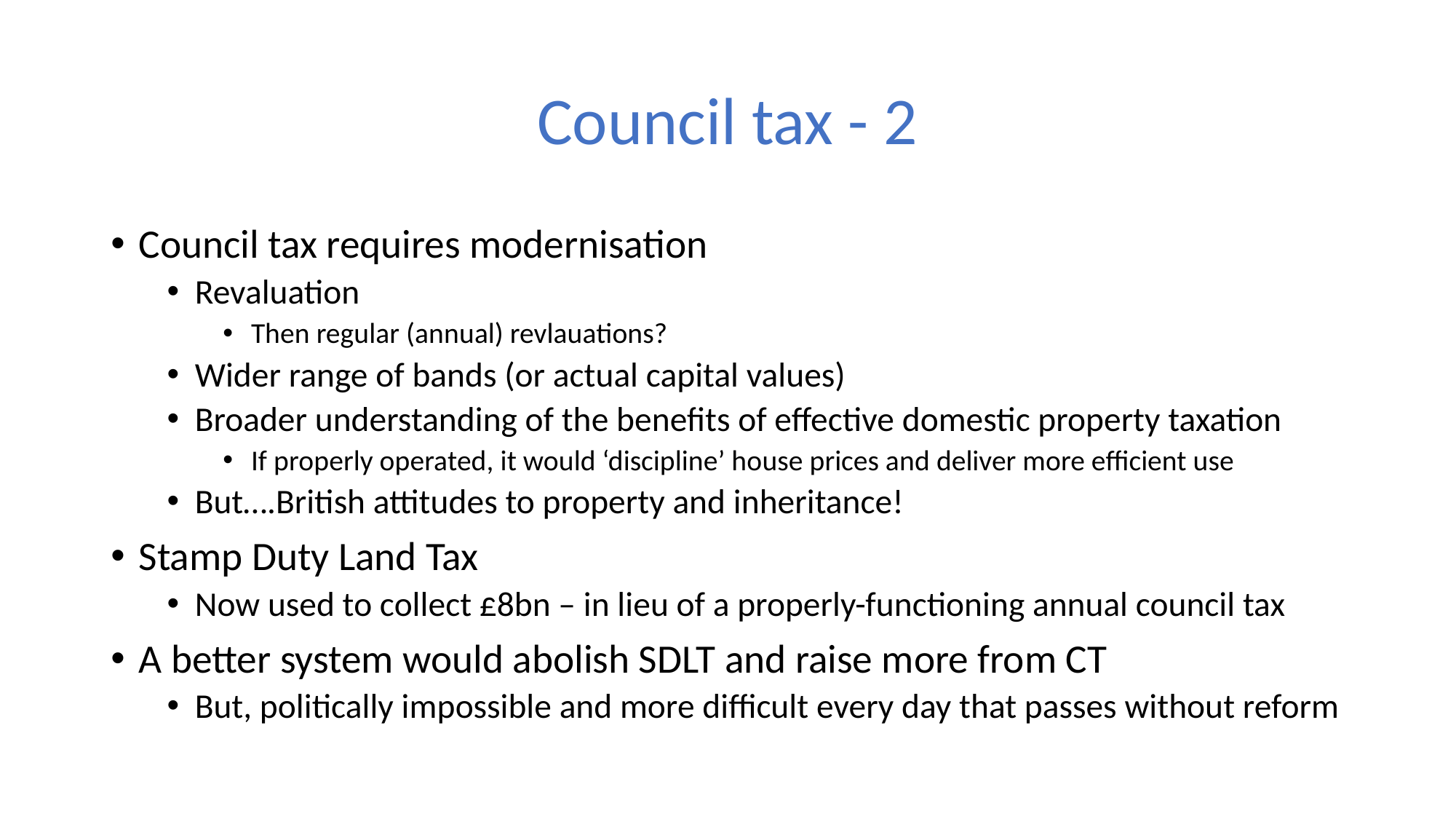

# Council tax - 2
Council tax requires modernisation
Revaluation
Then regular (annual) revlauations?
Wider range of bands (or actual capital values)
Broader understanding of the benefits of effective domestic property taxation
If properly operated, it would ‘discipline’ house prices and deliver more efficient use
But….British attitudes to property and inheritance!
Stamp Duty Land Tax
Now used to collect £8bn – in lieu of a properly-functioning annual council tax
A better system would abolish SDLT and raise more from CT
But, politically impossible and more difficult every day that passes without reform